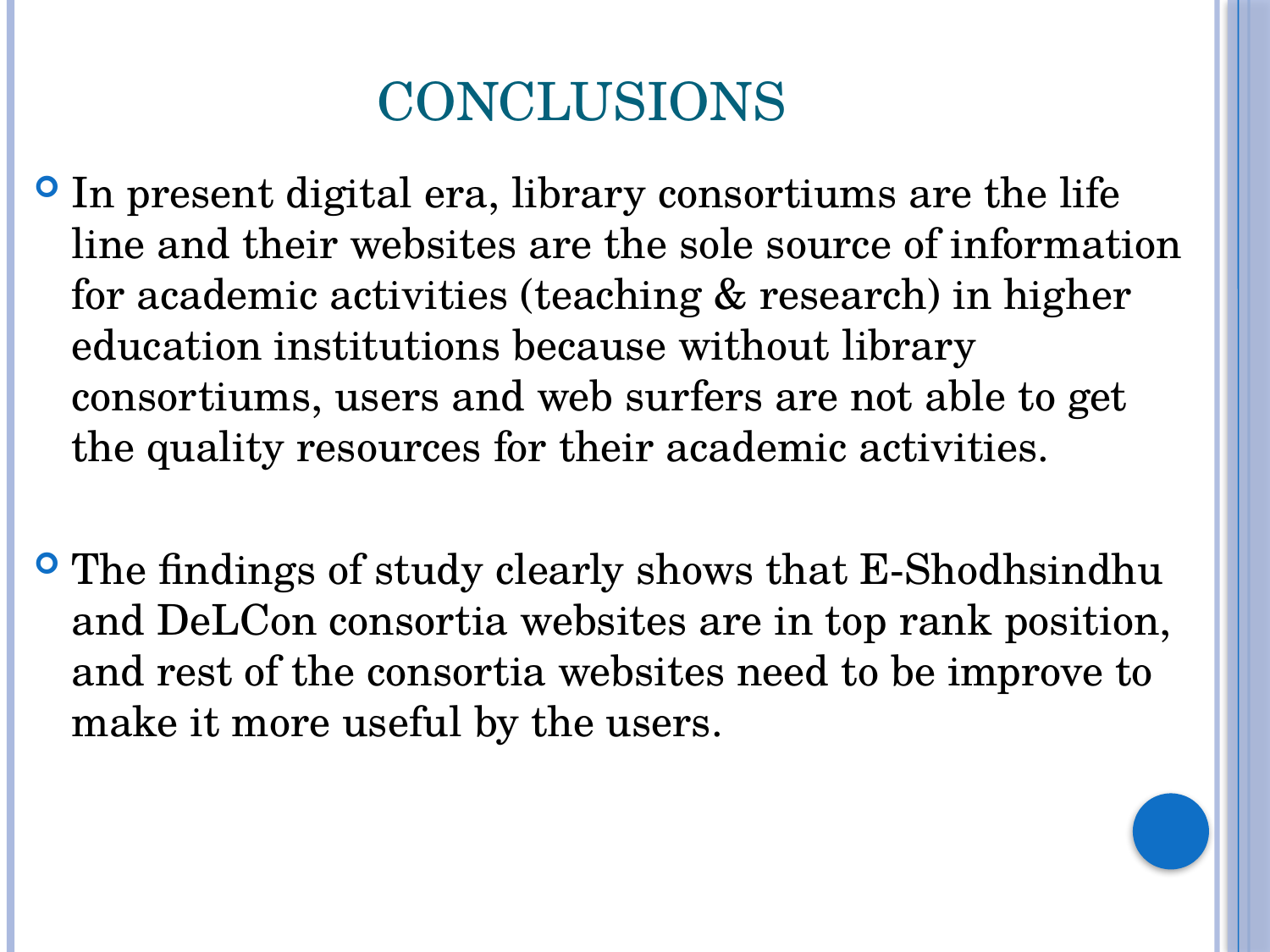

# CONCLUSIONS
In present digital era, library consortiums are the life line and their websites are the sole source of information for academic activities (teaching & research) in higher education institutions because without library consortiums, users and web surfers are not able to get the quality resources for their academic activities.

The findings of study clearly shows that E-Shodhsindhu and DeLCon consortia websites are in top rank position,  and rest of the consortia websites need to be improve to make it more useful by the users.